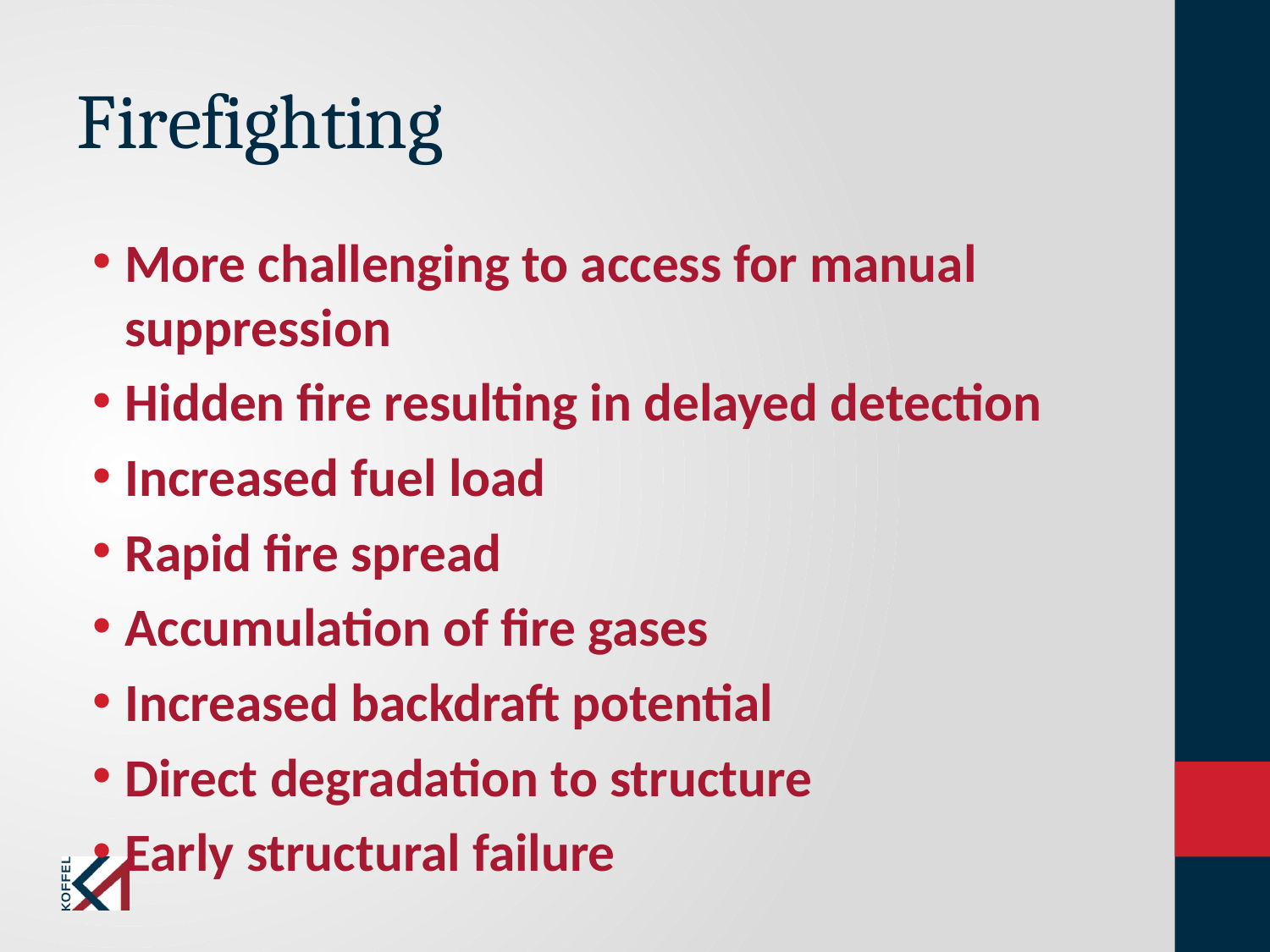

# Firefighting
More challenging to access for manual suppression
Hidden fire resulting in delayed detection
Increased fuel load
Rapid fire spread
Accumulation of fire gases
Increased backdraft potential
Direct degradation to structure
Early structural failure